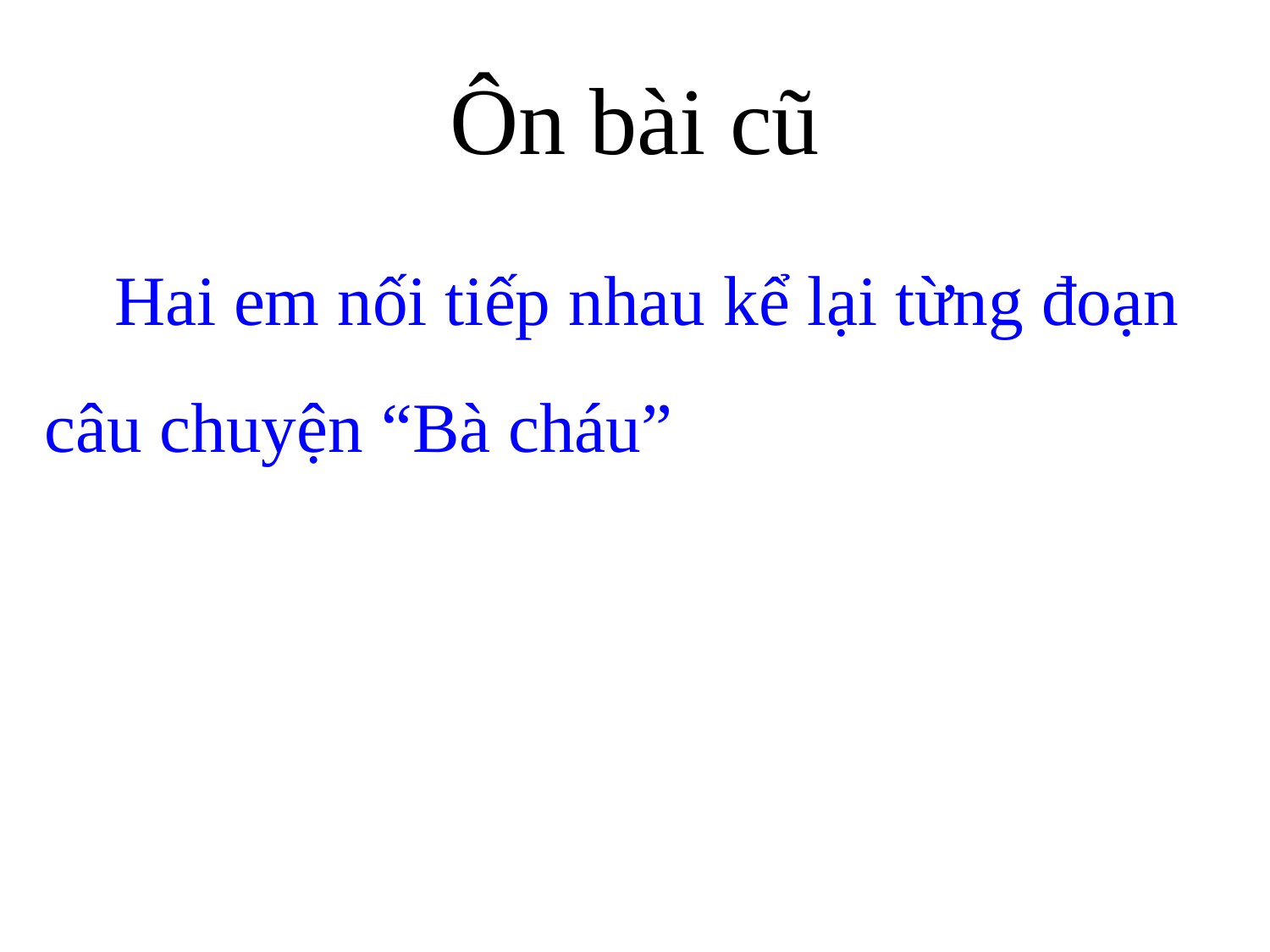

Ôn bài cũ
    Hai em nối tiếp nhau kể lại từng đoạn câu chuyện “Bà cháu”